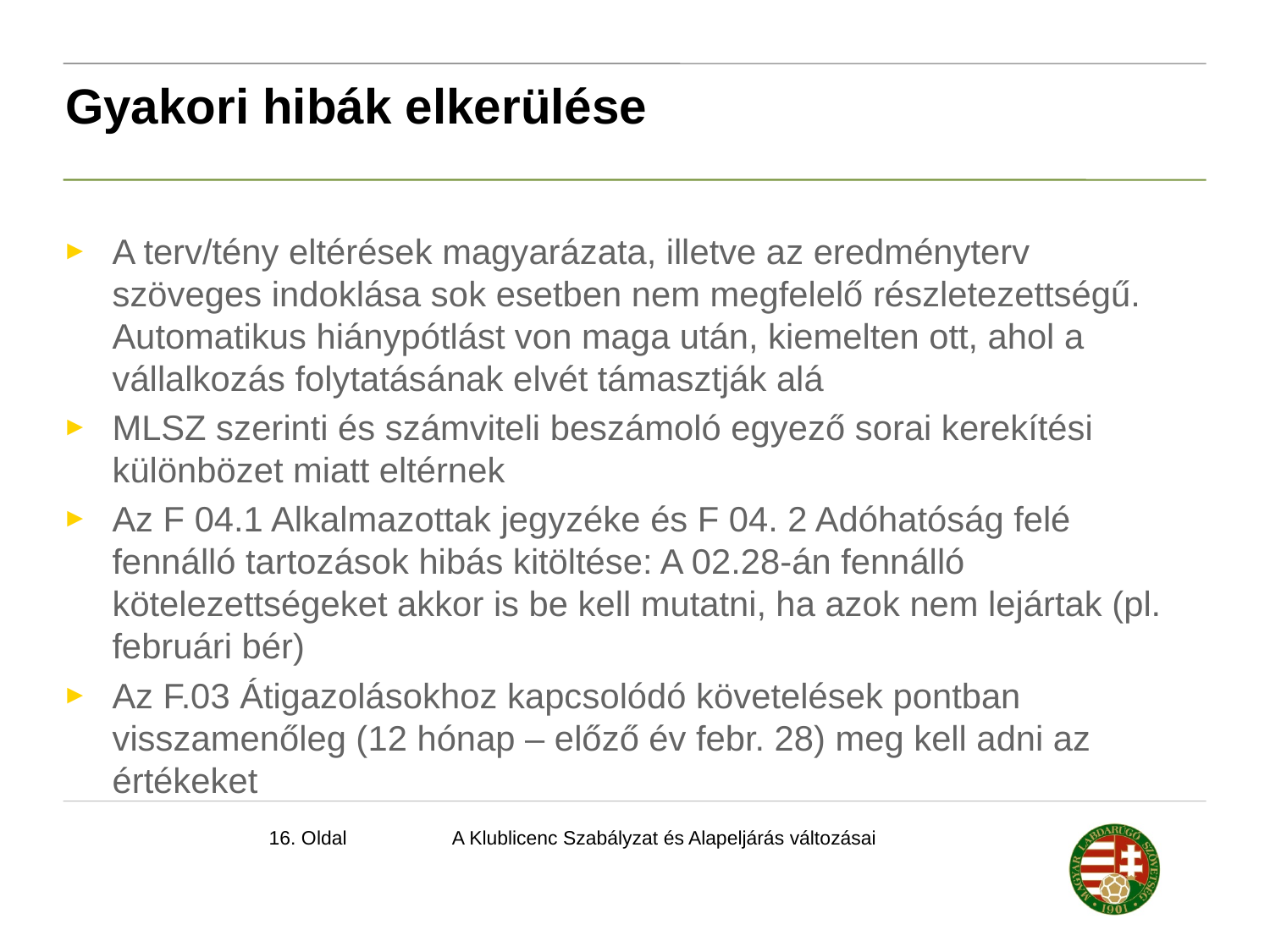

Gyakori hibák elkerülése
A terv/tény eltérések magyarázata, illetve az eredményterv szöveges indoklása sok esetben nem megfelelő részletezettségű. Automatikus hiánypótlást von maga után, kiemelten ott, ahol a vállalkozás folytatásának elvét támasztják alá
MLSZ szerinti és számviteli beszámoló egyező sorai kerekítési különbözet miatt eltérnek
Az F 04.1 Alkalmazottak jegyzéke és F 04. 2 Adóhatóság felé fennálló tartozások hibás kitöltése: A 02.28-án fennálló kötelezettségeket akkor is be kell mutatni, ha azok nem lejártak (pl. februári bér)
Az F.03 Átigazolásokhoz kapcsolódó követelések pontban visszamenőleg (12 hónap – előző év febr. 28) meg kell adni az értékeket